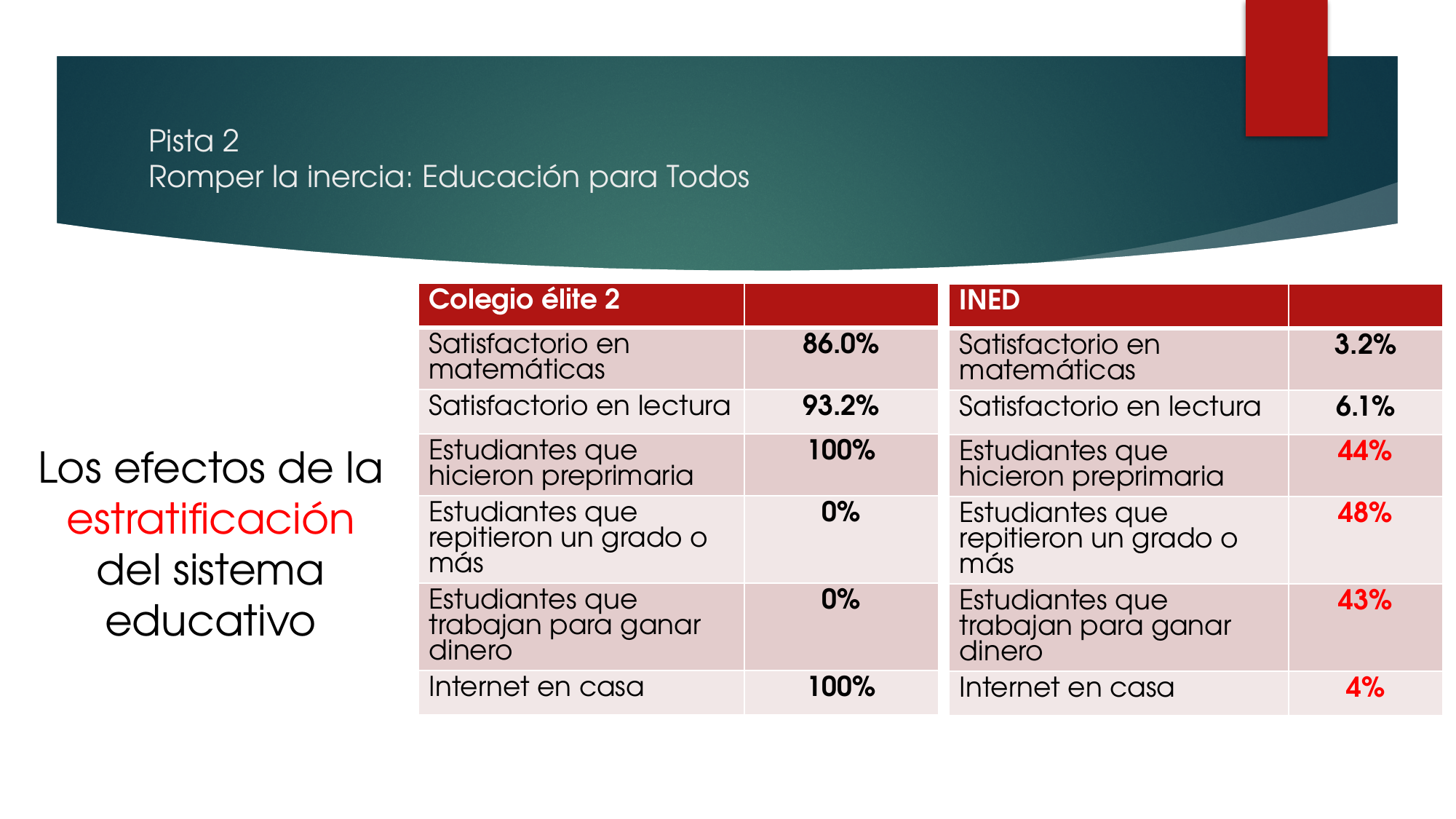

# Pista 2 Romper la inercia: Educación para Todos
| Colegio élite 2 |  |
| --- | --- |
| Satisfactorio en matemáticas | 86.0% |
| Satisfactorio en lectura | 93.2% |
| Estudiantes que hicieron preprimaria | 100% |
| Estudiantes que repitieron un grado o más | 0% |
| Estudiantes que trabajan para ganar dinero | 0% |
| Internet en casa | 100% |
| INED |  |
| --- | --- |
| Satisfactorio en matemáticas | 3.2% |
| Satisfactorio en lectura | 6.1% |
| Estudiantes que hicieron preprimaria | 44% |
| Estudiantes que repitieron un grado o más | 48% |
| Estudiantes que trabajan para ganar dinero | 43% |
| Internet en casa | 4% |
Los efectos de la estratificación del sistema educativo